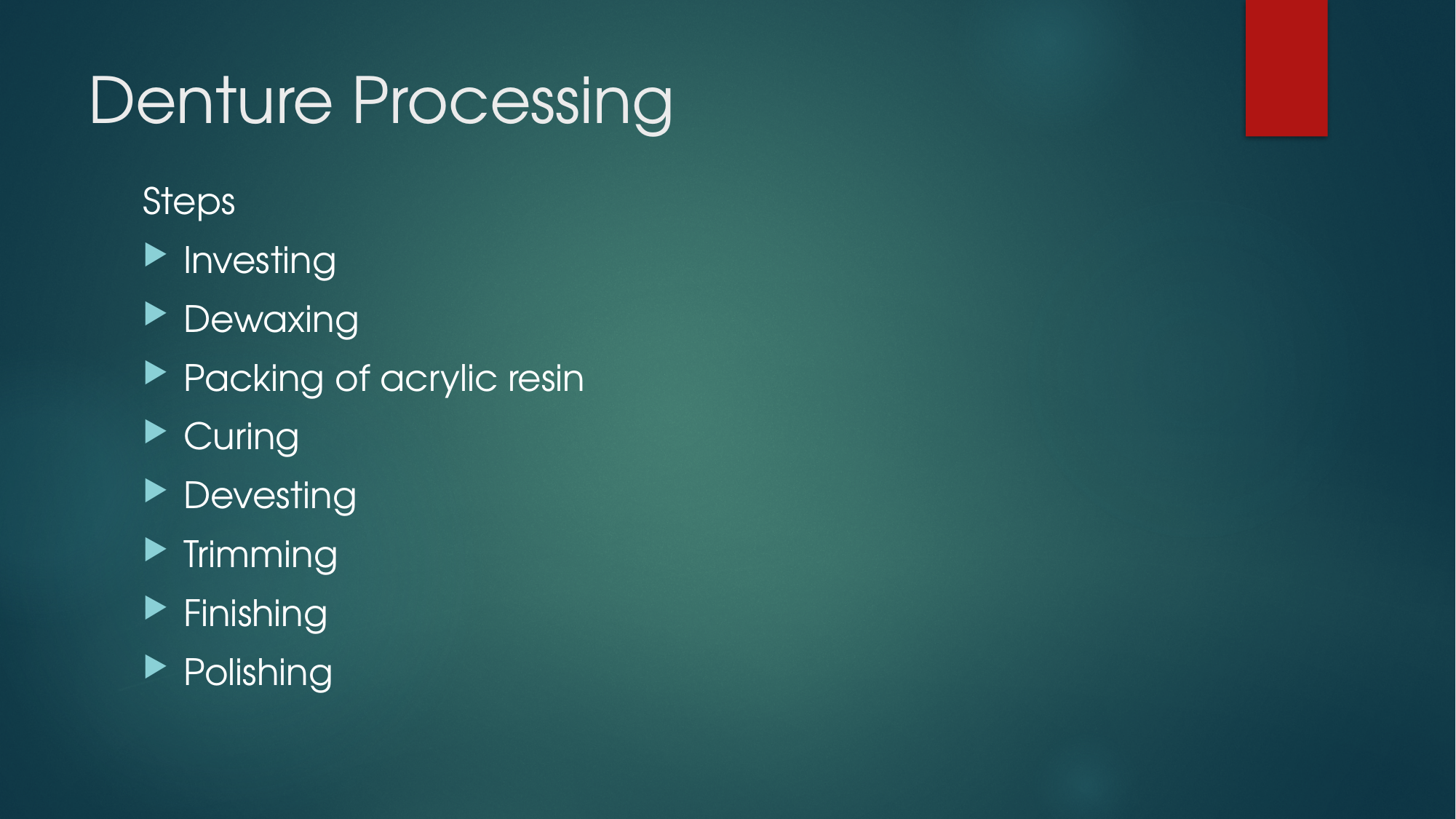

# Denture Processing
Steps
Investing
Dewaxing
Packing of acrylic resin
Curing
Devesting
Trimming
Finishing
Polishing